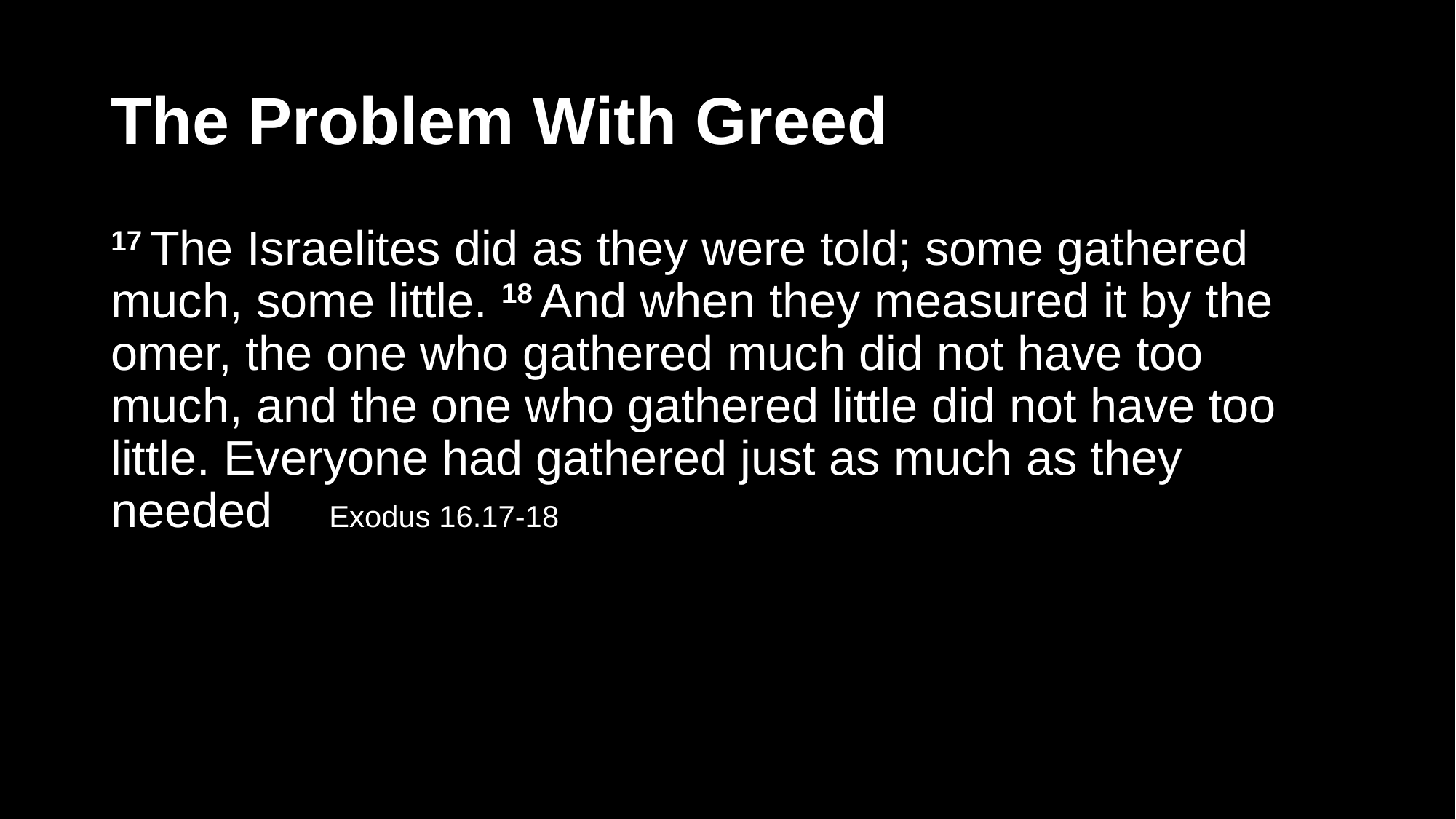

# The Problem With Greed
17 The Israelites did as they were told; some gathered much, some little. 18 And when they measured it by the omer, the one who gathered much did not have too much, and the one who gathered little did not have too little. Everyone had gathered just as much as they needed..	Exodus 16.17-18